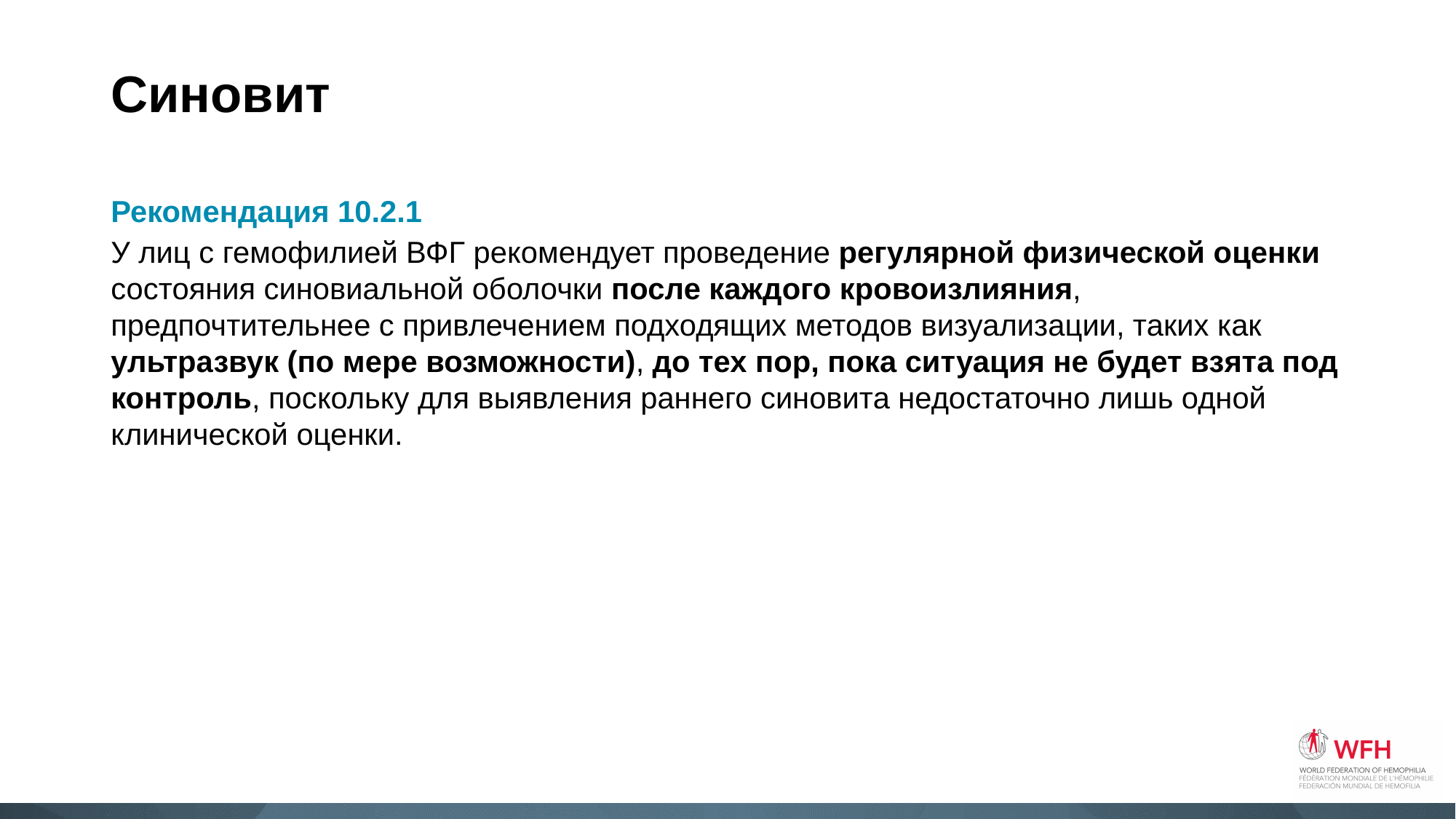

# Синовит
Рекомендация 10.2.1
У лиц с гемофилией ВФГ рекомендует проведение регулярной физической оценки состояния синовиальной оболочки после каждого кровоизлияния, предпочтительнее с привлечением подходящих методов визуализации, таких как ультразвук (по мере возможности), до тех пор, пока ситуация не будет взята под контроль, поскольку для выявления раннего синовита недостаточно лишь одной клинической оценки.